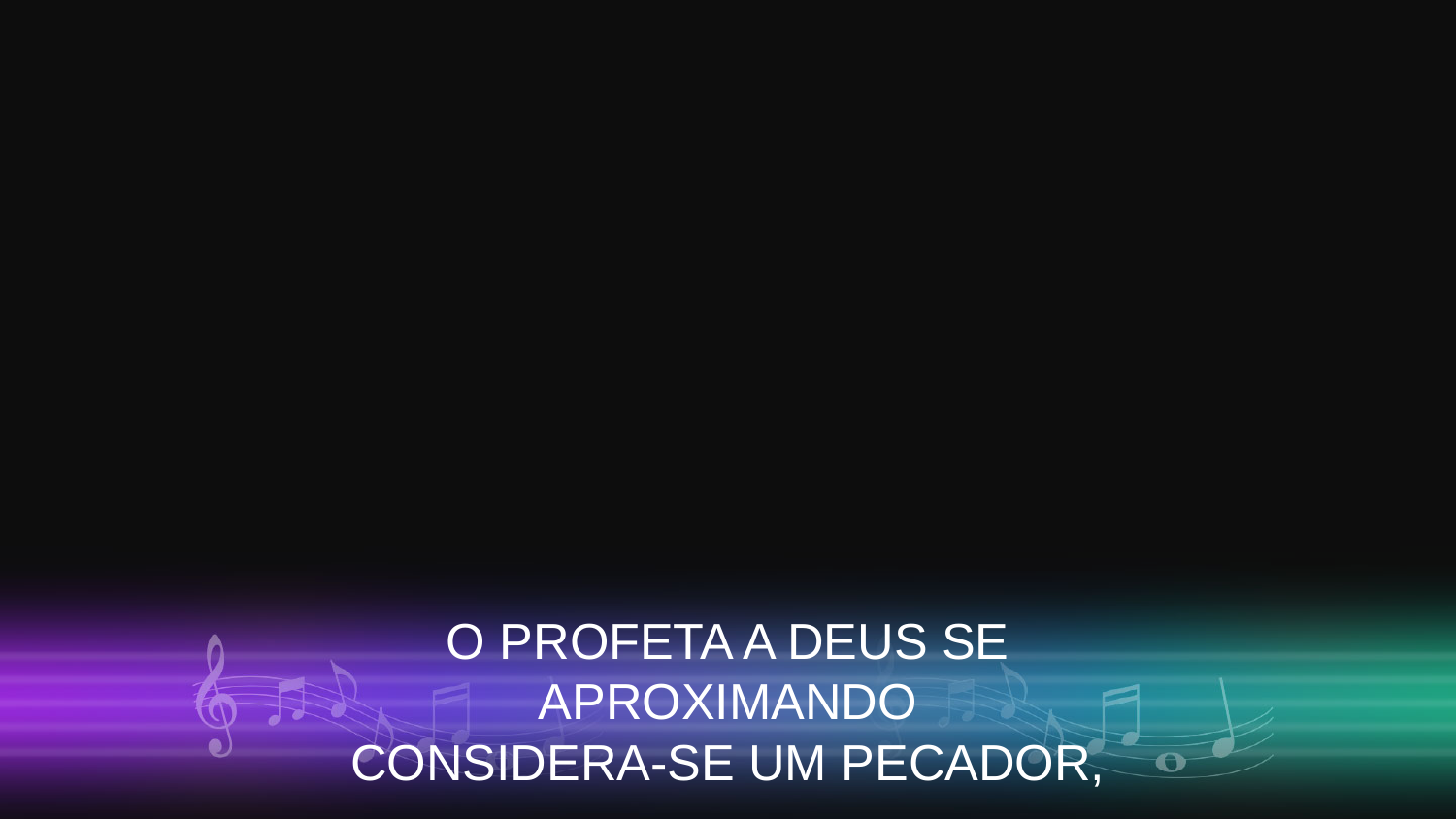

O PROFETA A DEUS SE APROXIMANDO
CONSIDERA-SE UM PECADOR,